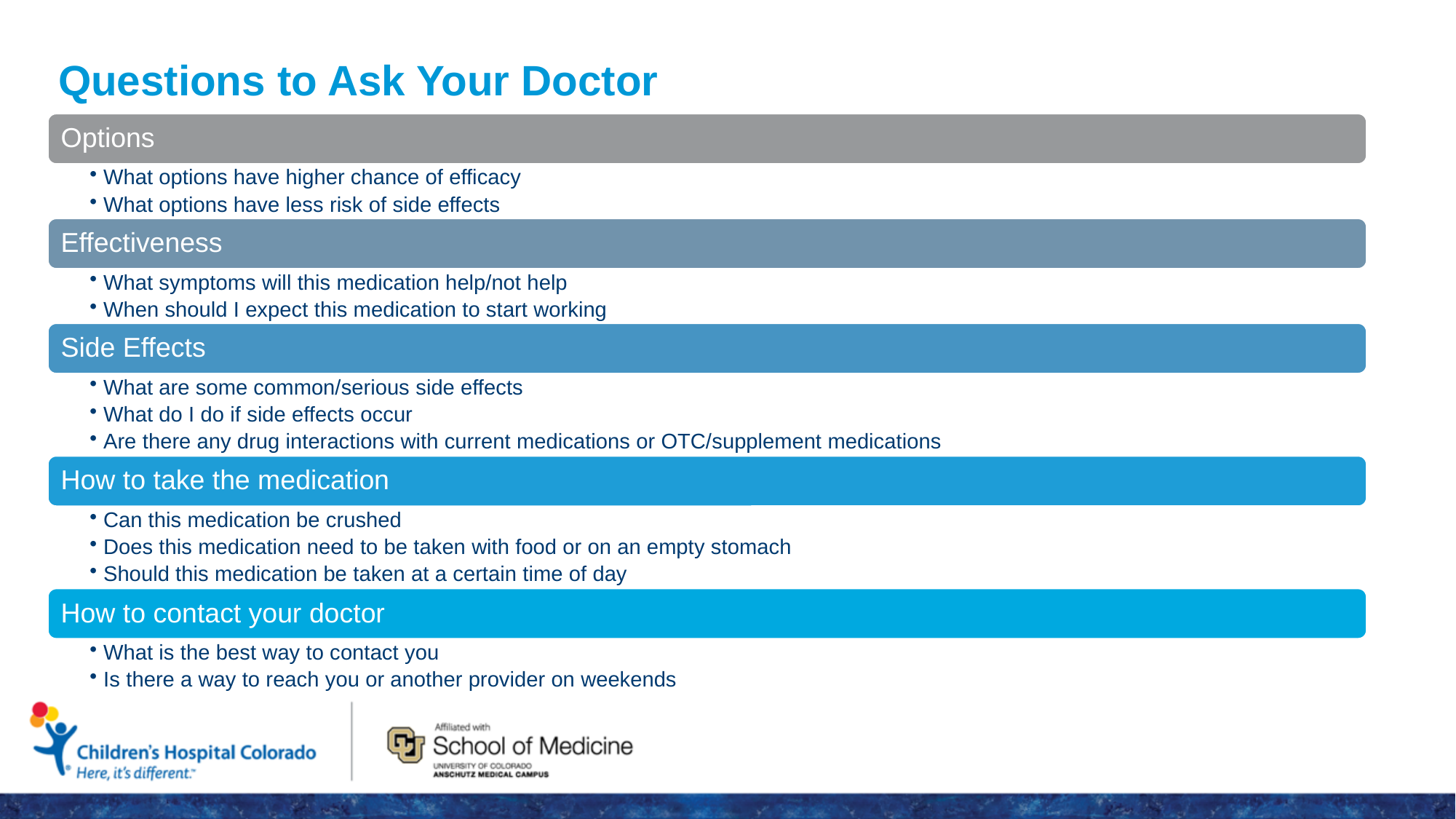

# Questions to Ask Your Doctor
Options
What options have higher chance of efficacy
What options have less risk of side effects
Effectiveness
What symptoms will this medication help/not help
When should I expect this medication to start working
Side Effects
What are some common/serious side effects
What do I do if side effects occur
Are there any drug interactions with current medications or OTC/supplement medications
How to take the medication
Can this medication be crushed
Does this medication need to be taken with food or on an empty stomach
Should this medication be taken at a certain time of day
How to contact your doctor
What is the best way to contact you
Is there a way to reach you or another provider on weekends